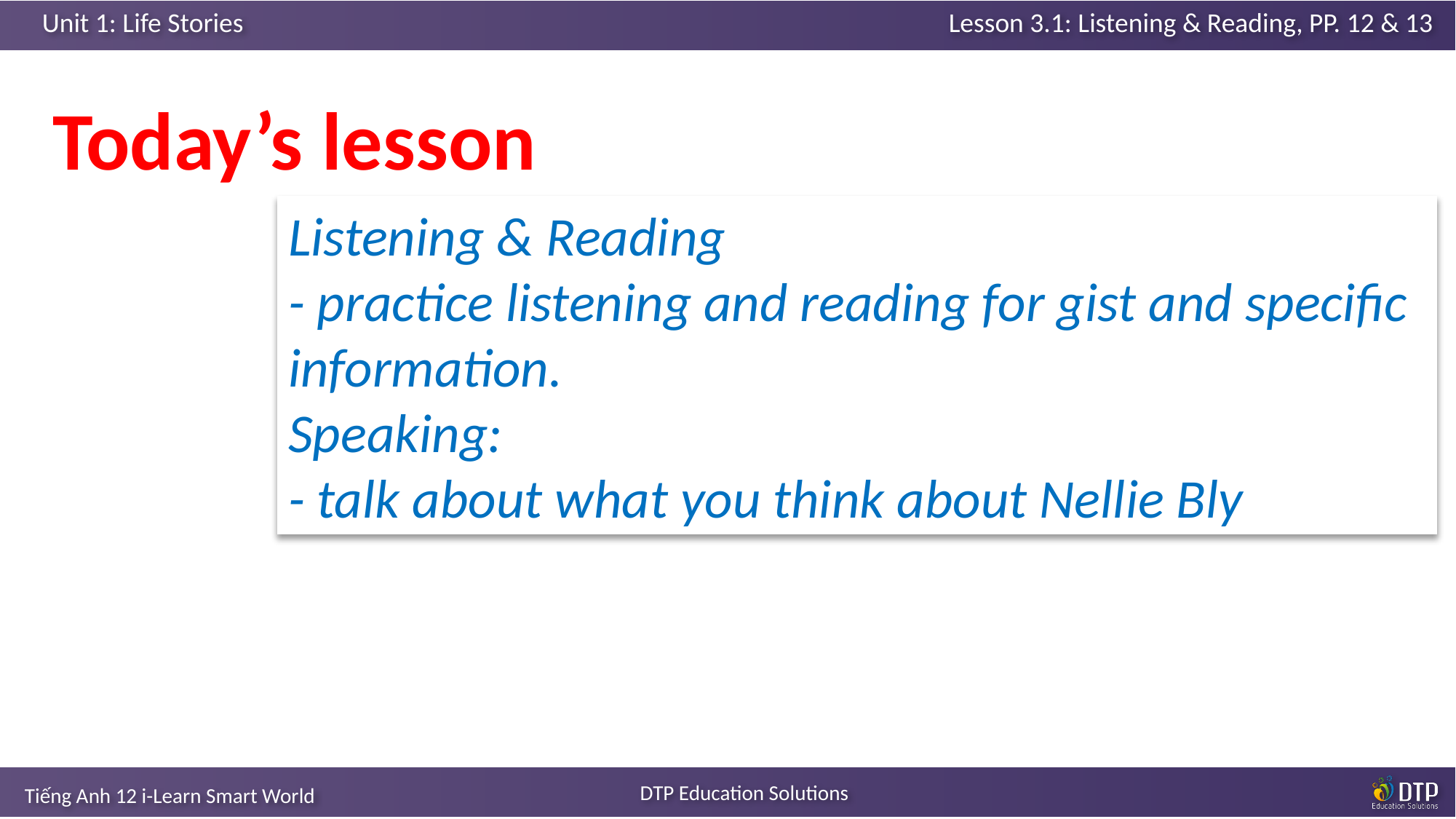

Today’s lesson
Listening & Reading
- practice listening and reading for gist and specific information.
Speaking:
- talk about what you think about Nellie Bly